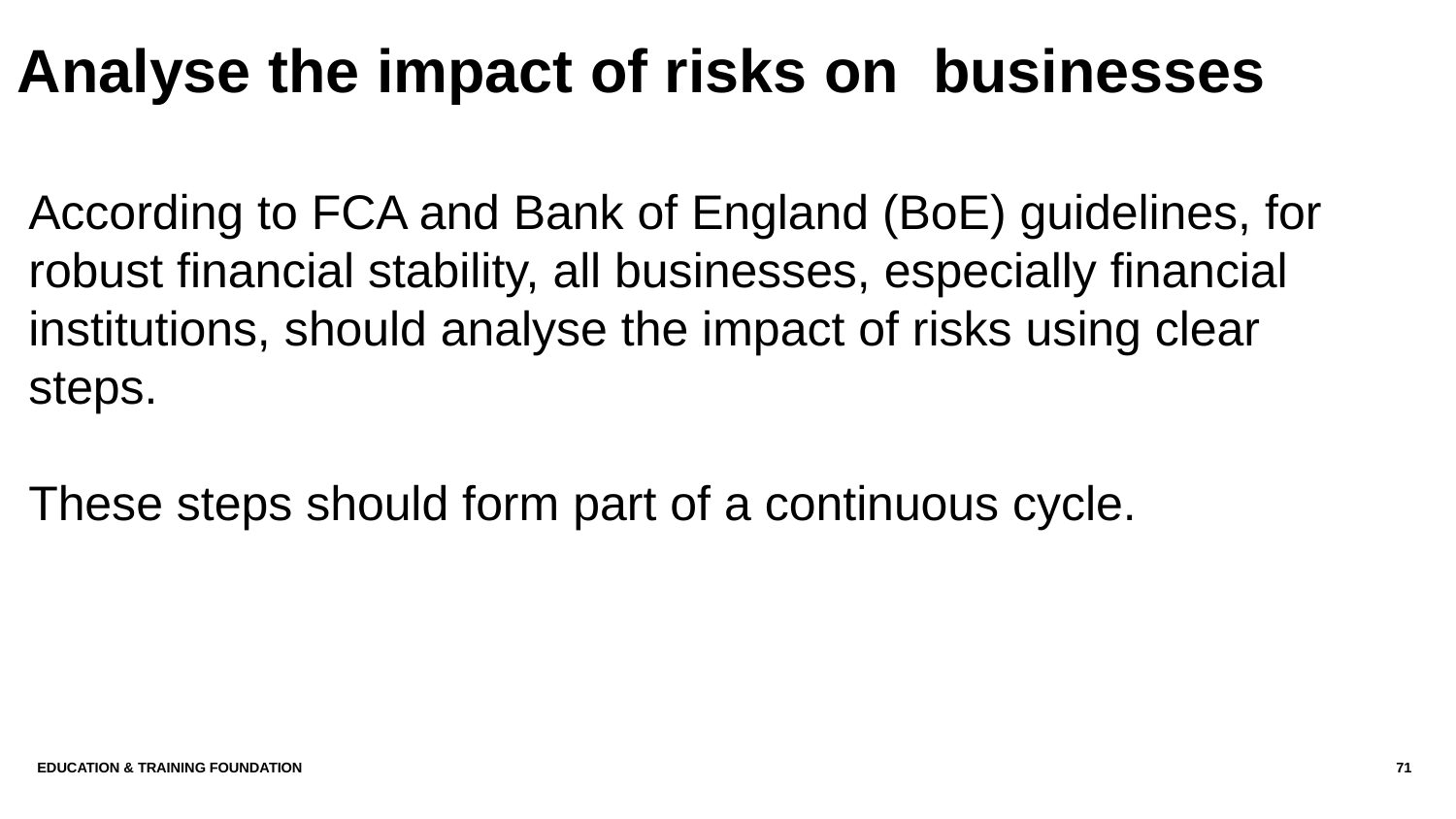

# Analyse the impact of risks on  businesses

According to FCA and Bank of England (BoE) guidelines, for robust financial stability, all businesses, especially financial institutions, should analyse the impact of risks using clear steps.

These steps should form part of a continuous cycle.
Education & Training Foundation
71